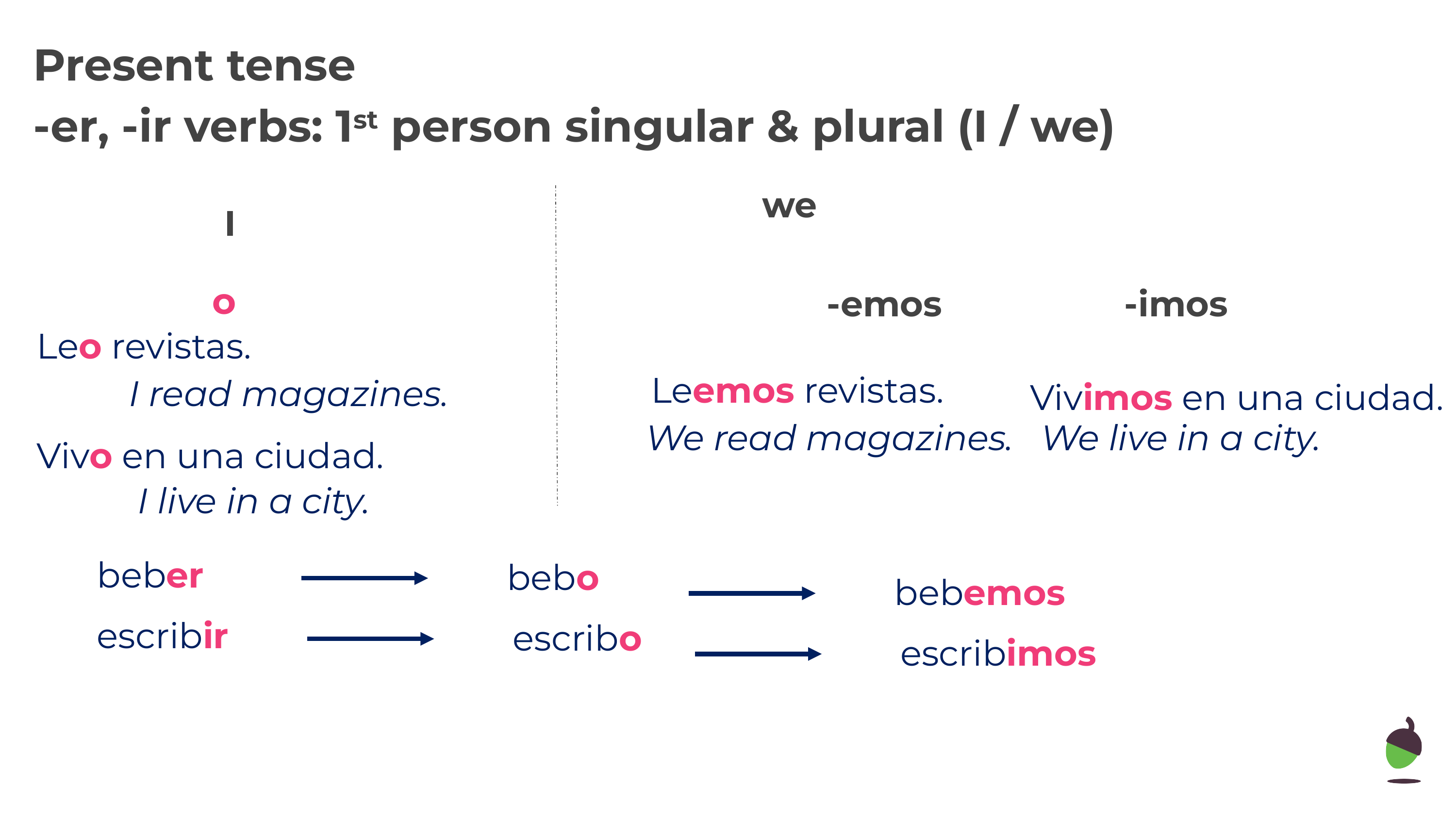

# Present tense
-er, -ir verbs: 1st person singular & plural (I / we)

 we
I
o
-emos
-imos
Leo revistas.
I read magazines.
Leemos revistas.
Vivimos en una ciudad.
We read magazines.
We live in a city.
Vivo en una ciudad.
I live in a city.
beber
bebo
bebemos
escribir
escribo
escribimos